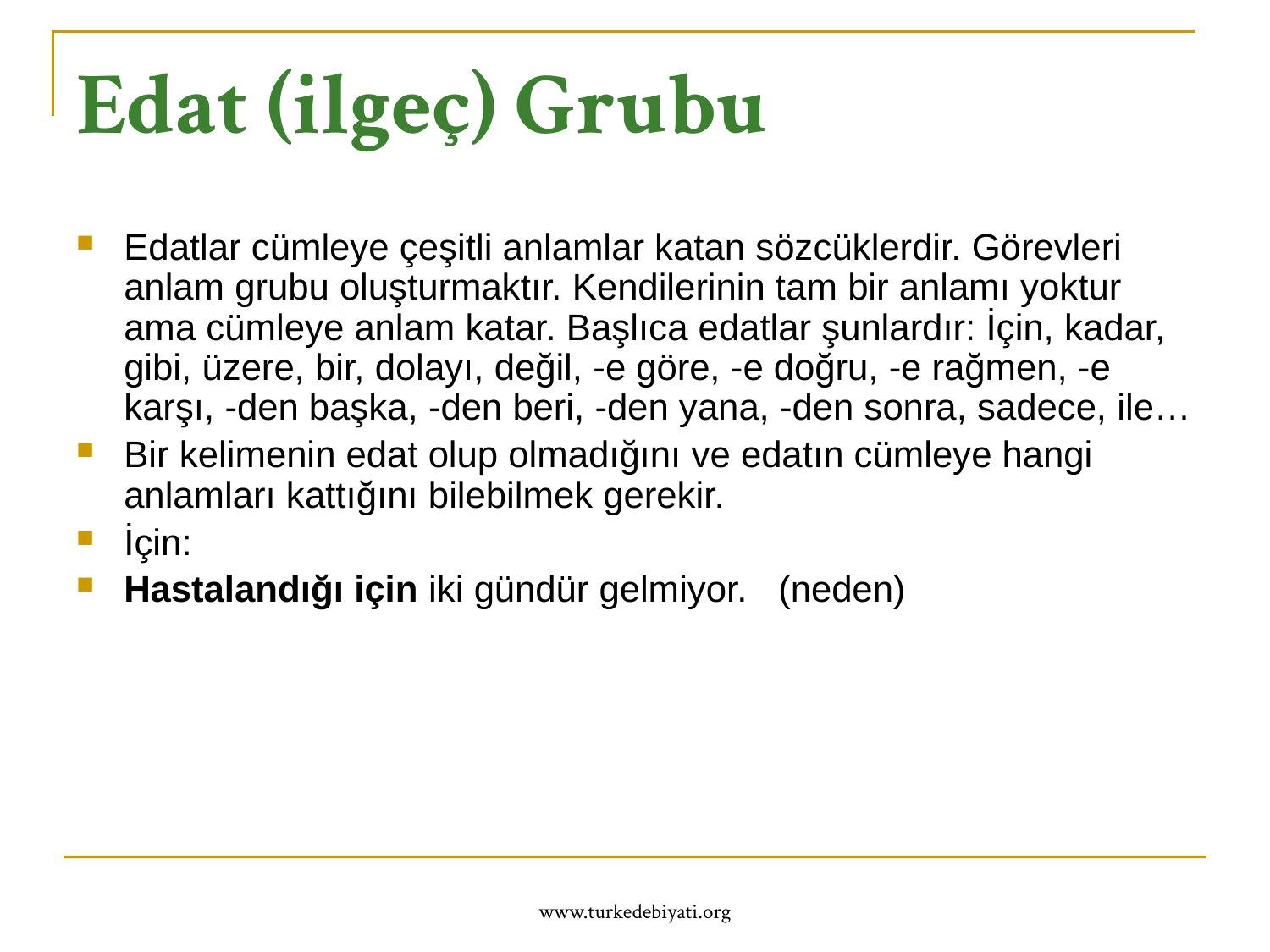

# Edat (ilgeç) Grubu
Edatlar cümleye çeşitli anlamlar katan sözcüklerdir. Görevleri anlam grubu oluşturmaktır. Kendilerinin tam bir anlamı yoktur ama cümleye anlam katar. Başlıca edatlar şunlardır: İçin, kadar, gibi, üzere, bir, dolayı, değil, -e göre, -e doğru, -e rağmen, -e karşı, -den başka, -den beri, -den yana, -den sonra, sadece, ile…
Bir kelimenin edat olup olmadığını ve edatın cümleye hangi anlamları kattığını bilebilmek gerekir.
İçin:
Hastalandığı için iki gündür gelmiyor.   (neden)
www.turkedebiyati.org